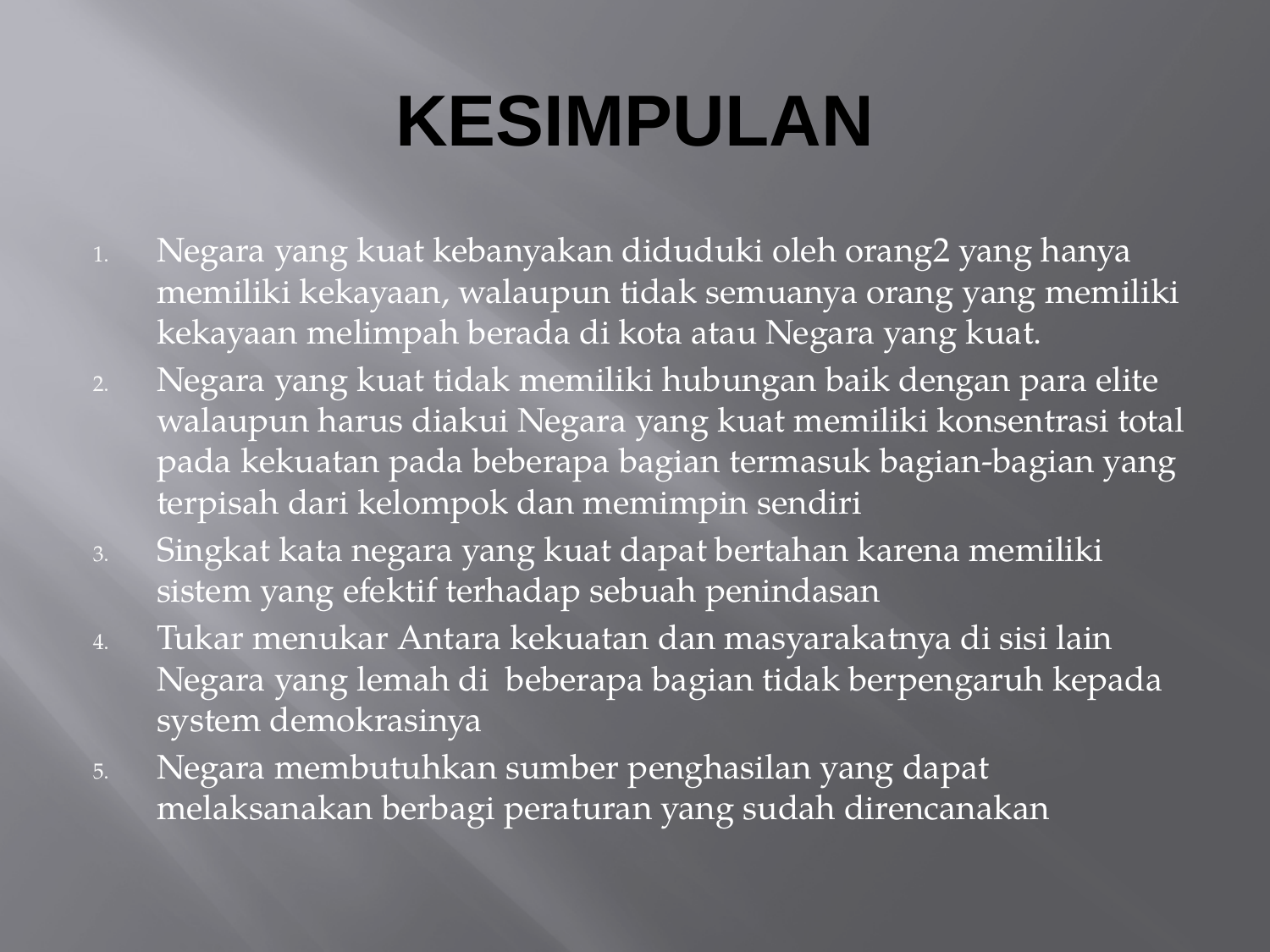

# KESIMPULAN
Negara yang kuat kebanyakan diduduki oleh orang2 yang hanya memiliki kekayaan, walaupun tidak semuanya orang yang memiliki kekayaan melimpah berada di kota atau Negara yang kuat.
Negara yang kuat tidak memiliki hubungan baik dengan para elite walaupun harus diakui Negara yang kuat memiliki konsentrasi total pada kekuatan pada beberapa bagian termasuk bagian-bagian yang terpisah dari kelompok dan memimpin sendiri
Singkat kata negara yang kuat dapat bertahan karena memiliki sistem yang efektif terhadap sebuah penindasan
Tukar menukar Antara kekuatan dan masyarakatnya di sisi lain Negara yang lemah di  beberapa bagian tidak berpengaruh kepada system demokrasinya
Negara membutuhkan sumber penghasilan yang dapat melaksanakan berbagi peraturan yang sudah direncanakan